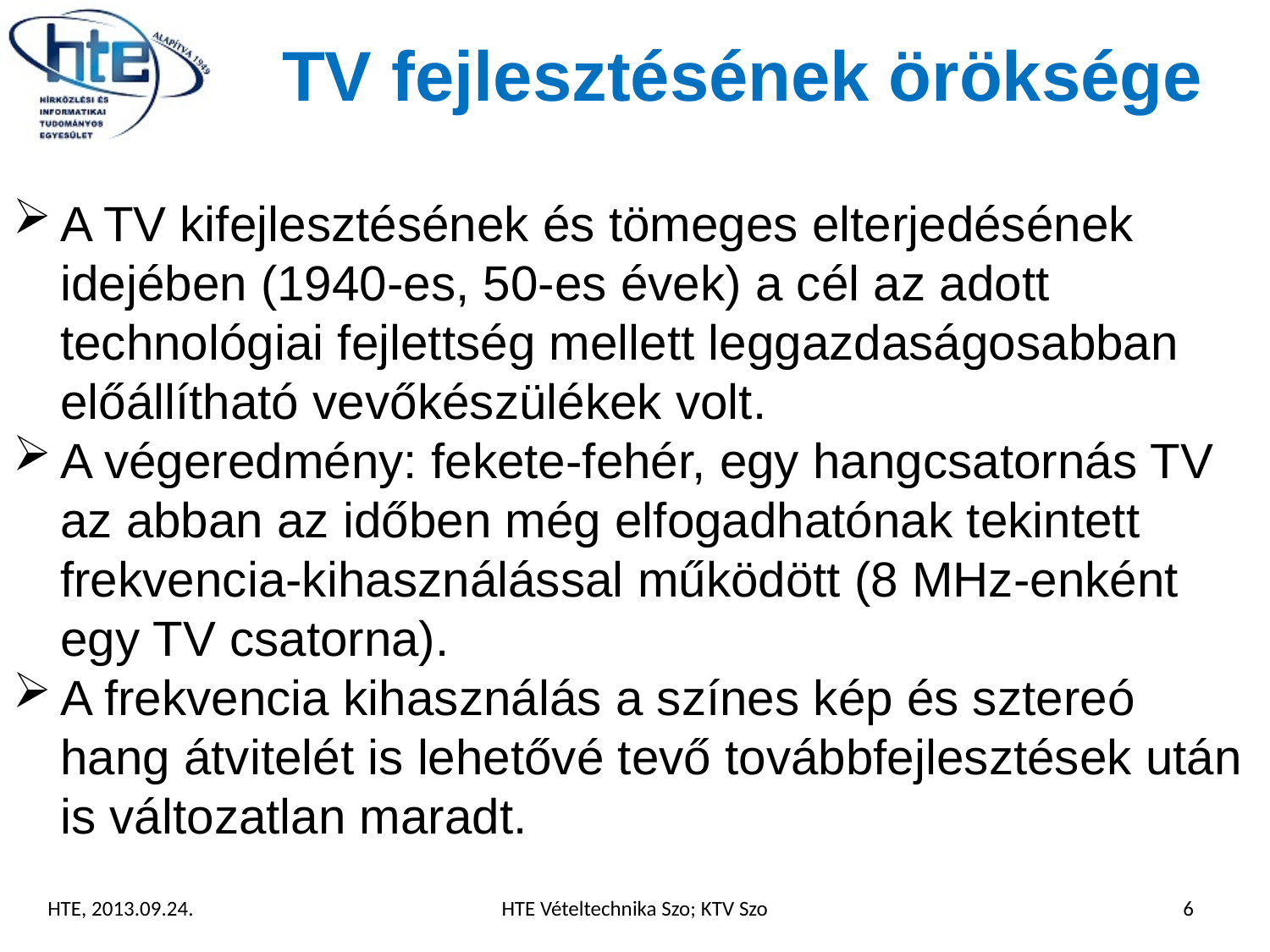

# TV fejlesztésének öröksége
A TV kifejlesztésének és tömeges elterjedésének idejében (1940-es, 50-es évek) a cél az adott technológiai fejlettség mellett leggazdaságosabban előállítható vevőkészülékek volt.
A végeredmény: fekete-fehér, egy hangcsatornás TV az abban az időben még elfogadhatónak tekintett frekvencia-kihasználással működött (8 MHz-enként egy TV csatorna).
A frekvencia kihasználás a színes kép és sztereó hang átvitelét is lehetővé tevő továbbfejlesztések után is változatlan maradt.
HTE, 2013.09.24.
HTE Vételtechnika Szo; KTV Szo
6